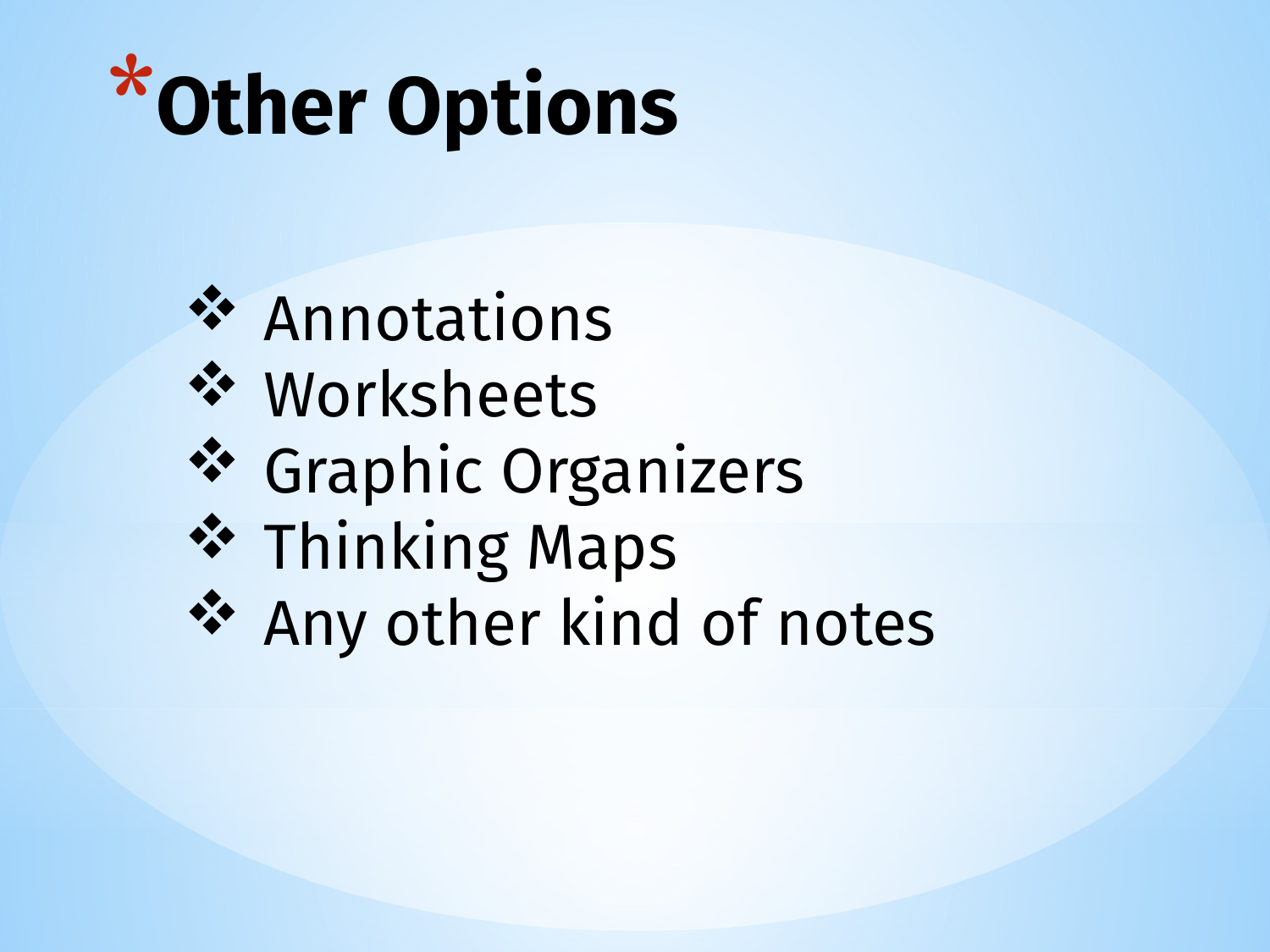

# Other Options
Annotations
Worksheets
Graphic Organizers
Thinking Maps
Any other kind of notes